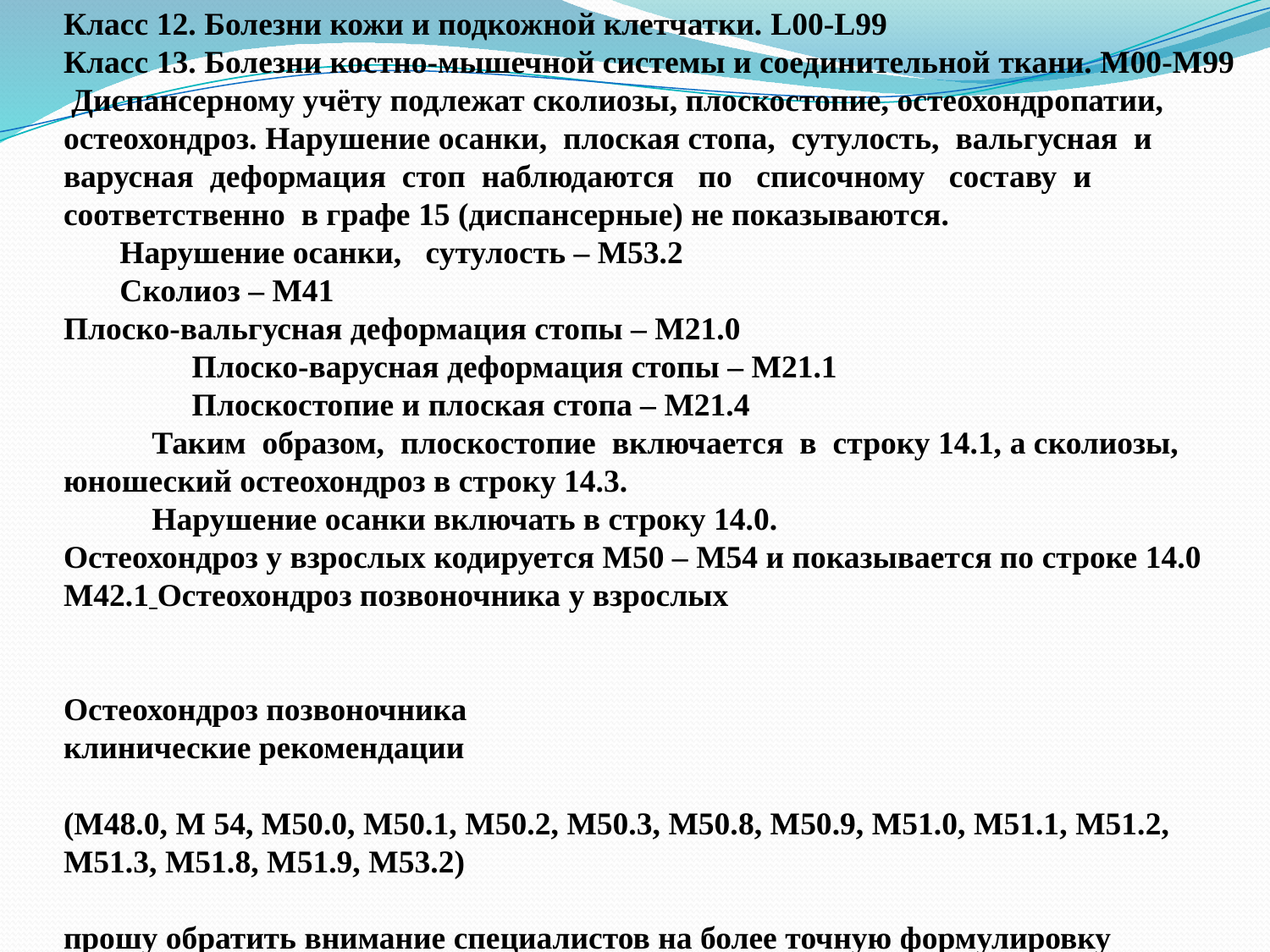

# Класс 12. Болезни кожи и подкожной клетчатки. L00-L99 Класс 13. Болезни костно-мышечной системы и соединительной ткани. М00-М99 Диспансерному учёту подлежат сколиозы, плоскостопие, остеохондропатии, остеохондроз. Нарушение осанки,  плоская стопа,  сутулость,  вальгусная  и  варусная  деформация  стоп  наблюдаются   по   списочному   составу  и  соответственно  в графе 15 (диспансерные) не показываются. Нарушение осанки,   сутулость – М53.2 Сколиоз – М41 Плоско-вальгусная деформация стопы – М21.0 Плоско-варусная деформация стопы – М21.1 Плоскостопие и плоская стопа – М21.4 Таким  образом,  плоскостопие  включается  в  строку 14.1, а сколиозы, юношеский остеохондроз в строку 14.3. Нарушение осанки включать в строку 14.0. Остеохондроз у взрослых кодируется M50 – M54 и показывается по строке 14.0 М42.1 Остеохондроз позвоночника у взрослых Остеохондроз позвоночника клинические рекомендации (М48.0, М 54, М50.0, М50.1, М50.2, М50.3, М50.8, М50.9, М51.0, М51.1, М51.2, М51.3, М51.8, М51.9, М53.2) прошу обратить внимание специалистов на более точную формулировку диагнозов при остеохондрозе